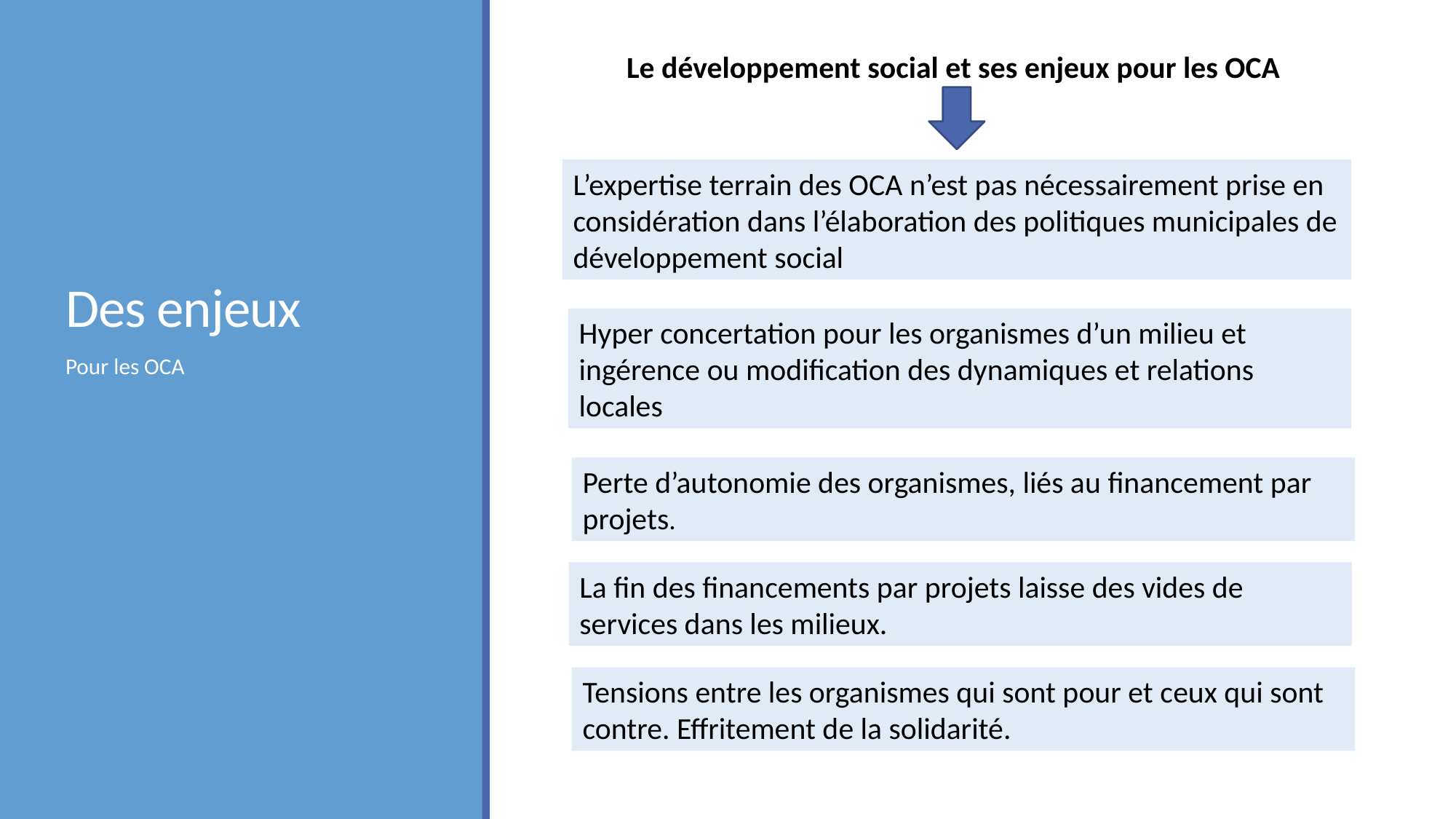

Le développement social et ses enjeux pour les OCA
# Des enjeux

L’expertise terrain des OCA n’est pas nécessairement prise en considération dans l’élaboration des politiques municipales de développement social
Hyper concertation pour les organismes d’un milieu et ingérence ou modification des dynamiques et relations locales
Pour les OCA
Perte d’autonomie des organismes, liés au financement par projets.
La fin des financements par projets laisse des vides de services dans les milieux.
Tensions entre les organismes qui sont pour et ceux qui sont contre. Effritement de la solidarité.